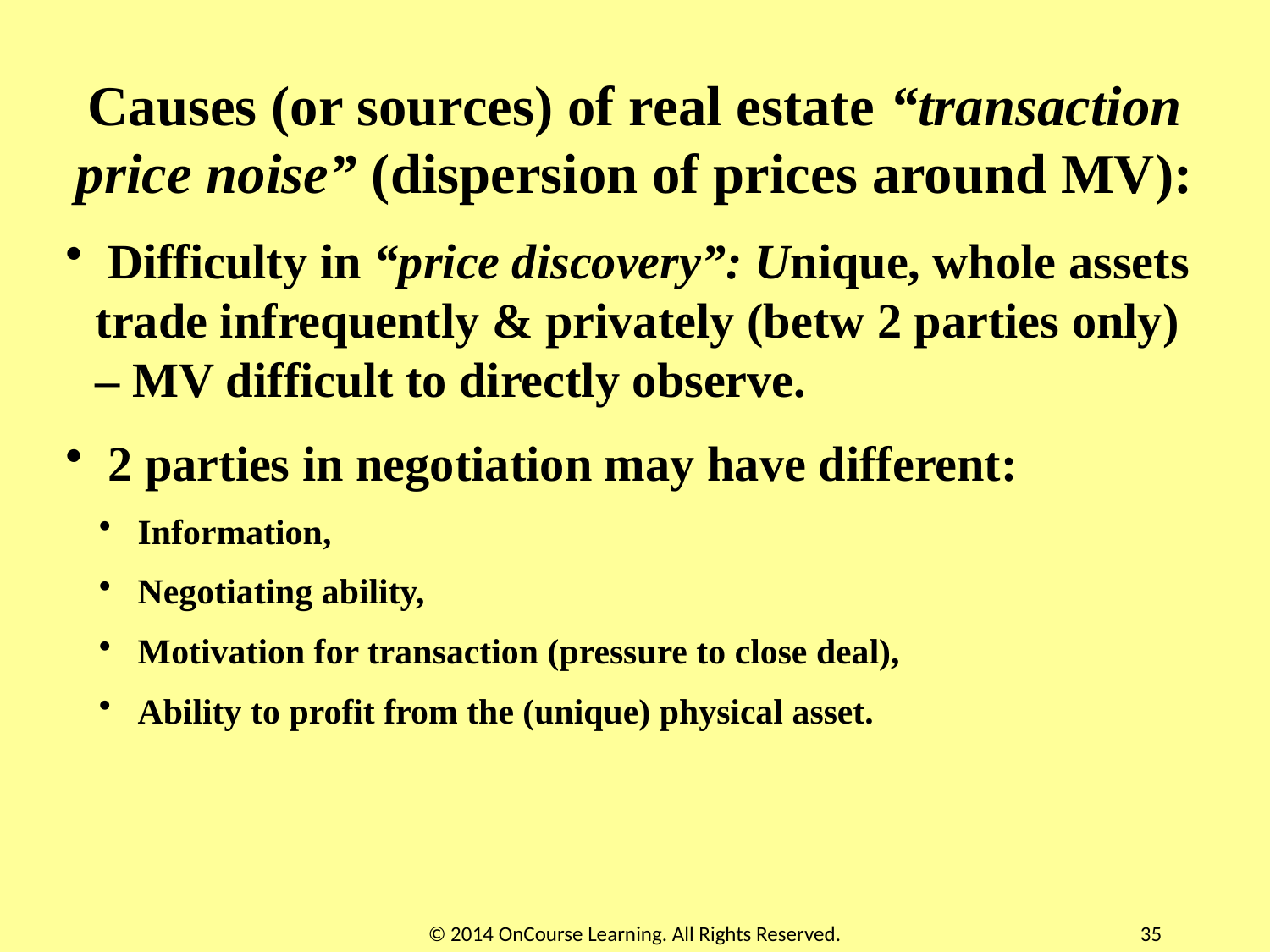

Causes (or sources) of real estate “transaction price noise” (dispersion of prices around MV):
 Difficulty in “price discovery”: Unique, whole assets trade infrequently & privately (betw 2 parties only) – MV difficult to directly observe.
 2 parties in negotiation may have different:
 Information,
 Negotiating ability,
 Motivation for transaction (pressure to close deal),
 Ability to profit from the (unique) physical asset.
© 2014 OnCourse Learning. All Rights Reserved.
35